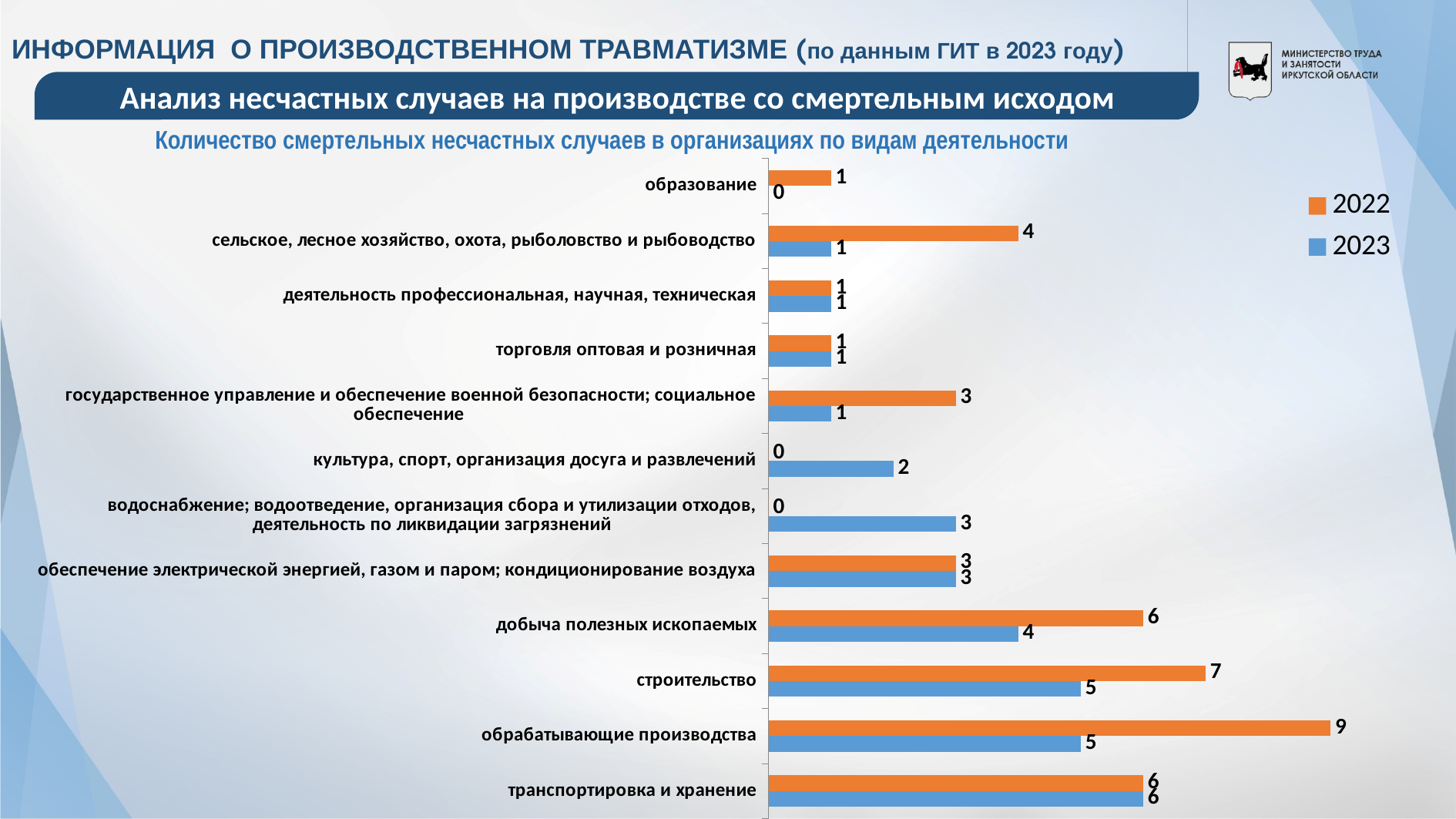

# ИНФОРМАЦИЯ  О ПРОИЗВОДСТВЕННОМ ТРАВМАТИЗМЕ (по данным ГИТ в 2023 году)
Анализ несчастных случаев на производстве со смертельным исходом
Количество смертельных несчастных случаев в организациях по видам деятельности

### Chart

| Category | 2023 | 2022 |
|---|---|---|
| транспортировка и хранение | 6.0 | 6.0 |
| обрабатывающие производства | 5.0 | 9.0 |
| строительство | 5.0 | 7.0 |
| добыча полезных ископаемых | 4.0 | 6.0 |
| обеспечение электрической энергией, газом и паром; кондиционирование воздуха | 3.0 | 3.0 |
| водоснабжение; водоотведение, организация сбора и утилизации отходов, деятельность по ликвидации загрязнений | 3.0 | 0.0 |
| культура, спорт, организация досуга и развлечений | 2.0 | 0.0 |
| государственное управление и обеспечение военной безопасности; социальное обеспечение  | 1.0 | 3.0 |
| торговля оптовая и розничная | 1.0 | 1.0 |
| деятельность профессиональная, научная, техническая | 1.0 | 1.0 |
| сельское, лесное хозяйство, охота, рыболовство и рыбоводство | 1.0 | 4.0 |
| образование | 0.0 | 1.0 |